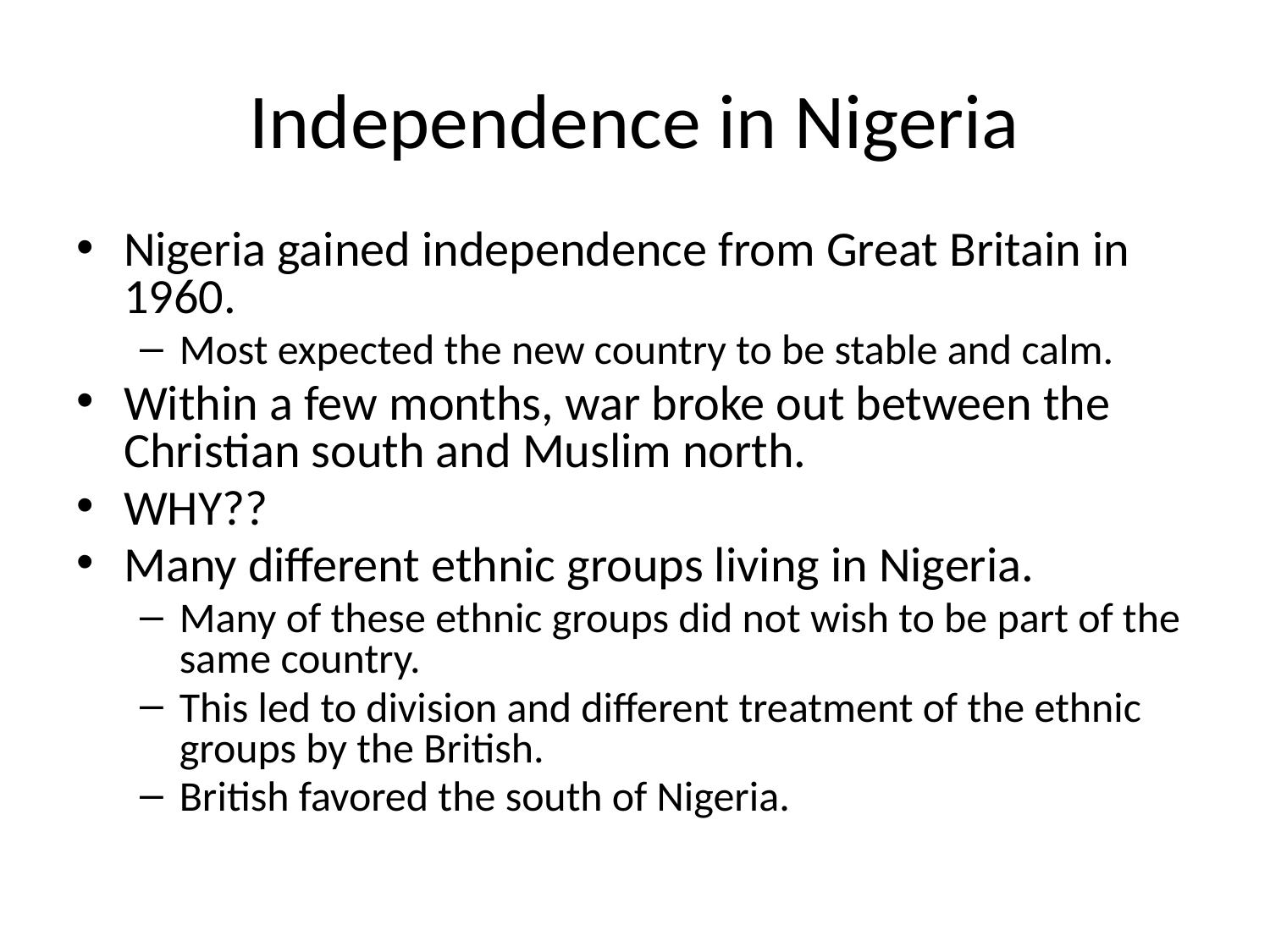

# Independence in Nigeria
Nigeria gained independence from Great Britain in 1960.
Most expected the new country to be stable and calm.
Within a few months, war broke out between the Christian south and Muslim north.
WHY??
Many different ethnic groups living in Nigeria.
Many of these ethnic groups did not wish to be part of the same country.
This led to division and different treatment of the ethnic groups by the British.
British favored the south of Nigeria.